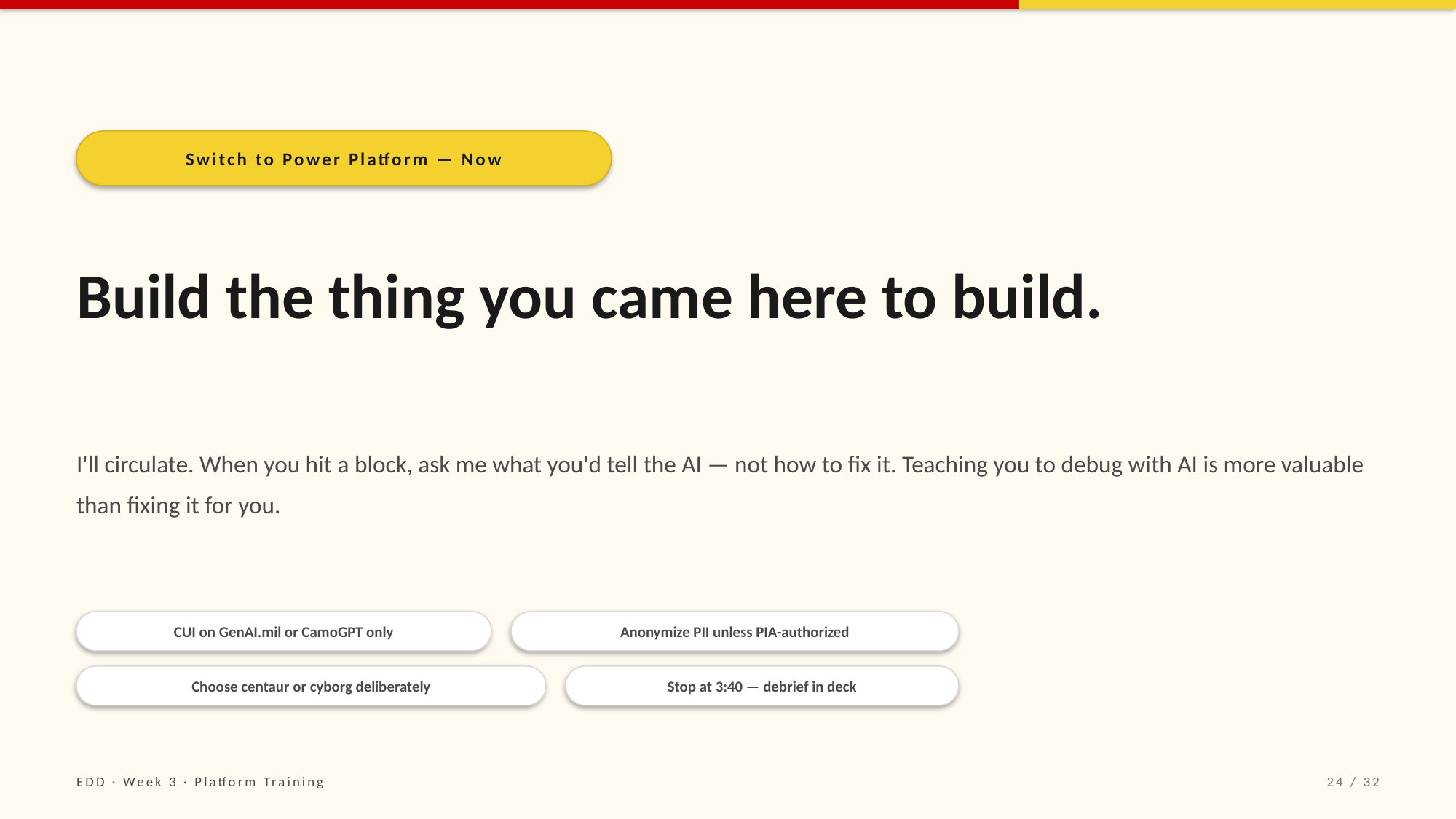

Switch to Power Platform — Now
Build the thing you came here to build.
I'll circulate. When you hit a block, ask me what you'd tell the AI — not how to fix it. Teaching you to debug with AI is more valuable than fixing it for you.
CUI on GenAI.mil or CamoGPT only
Anonymize PII unless PIA-authorized
Choose centaur or cyborg deliberately
Stop at 3:40 — debrief in deck
EDD · Week 3 · Platform Training
24 / 32